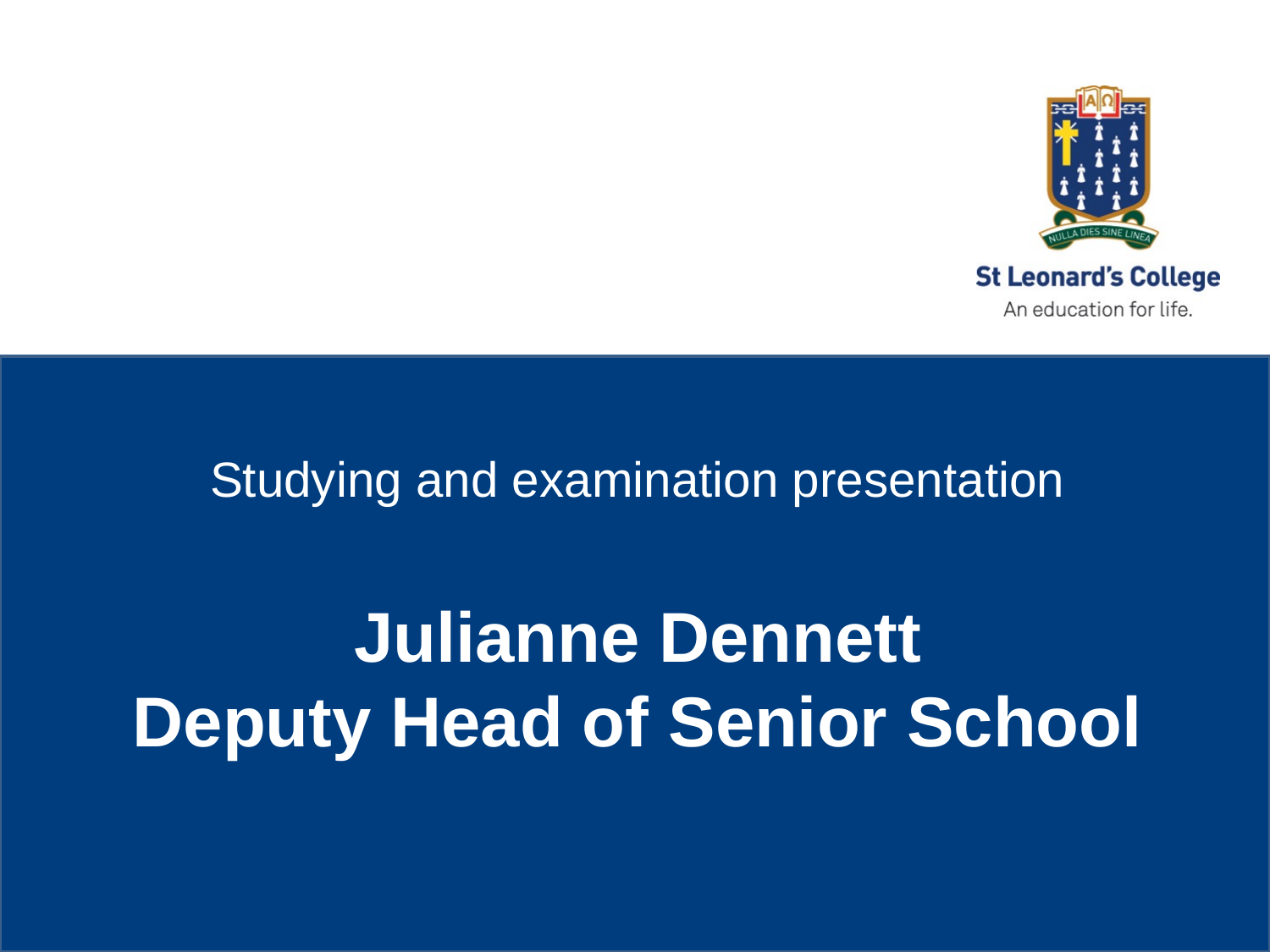

Studying and examination presentation

Julianne Dennett
Deputy Head of Senior School